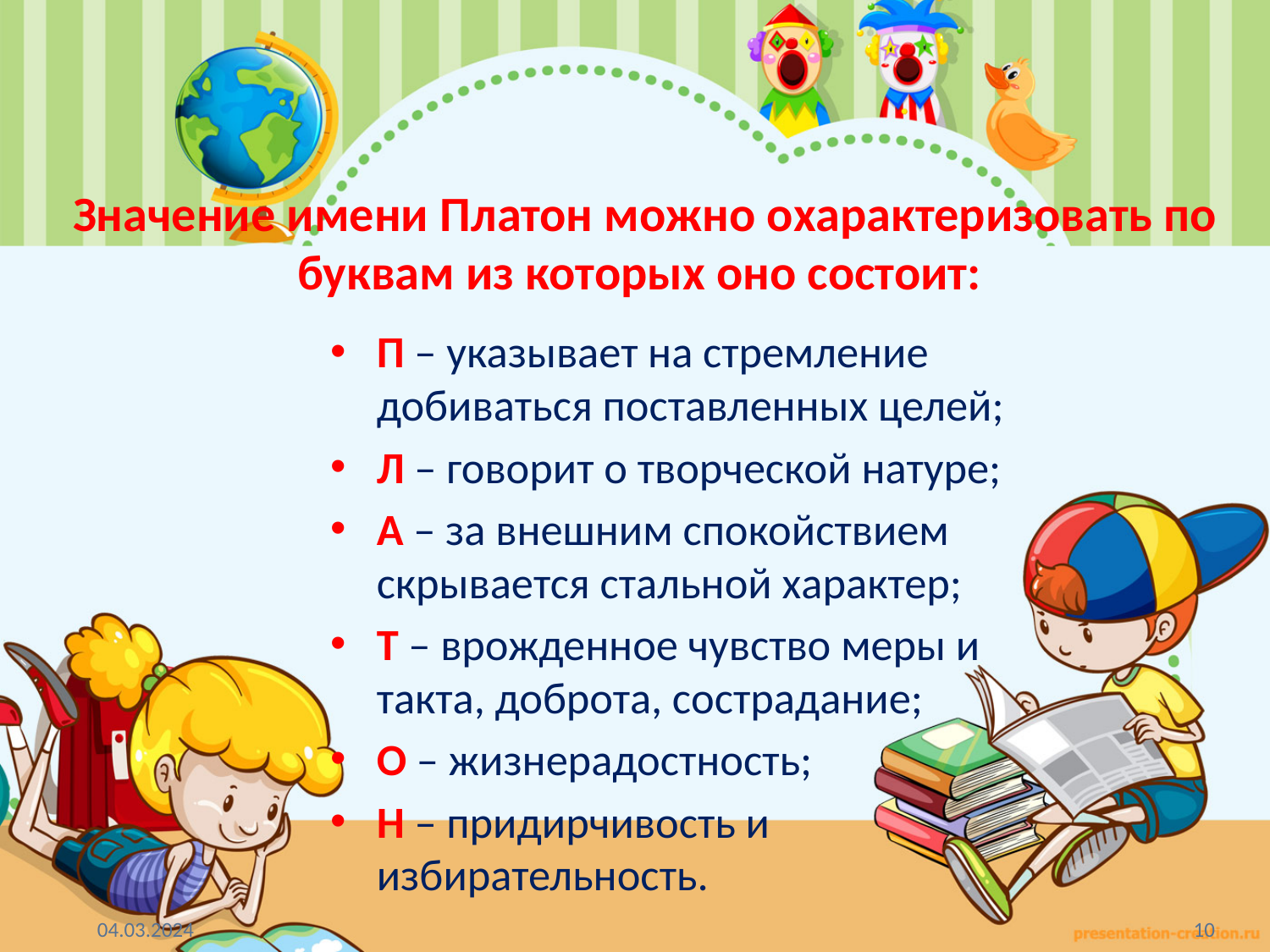

# Значение имени Платон можно охарактеризовать по буквам из которых оно состоит:
П – указывает на стремление добиваться поставленных целей;
Л – говорит о творческой натуре;
А – за внешним спокойствием скрывается стальной характер;
Т – врожденное чувство меры и такта, доброта, сострадание;
О – жизнерадостность;
Н – придирчивость и избирательность.